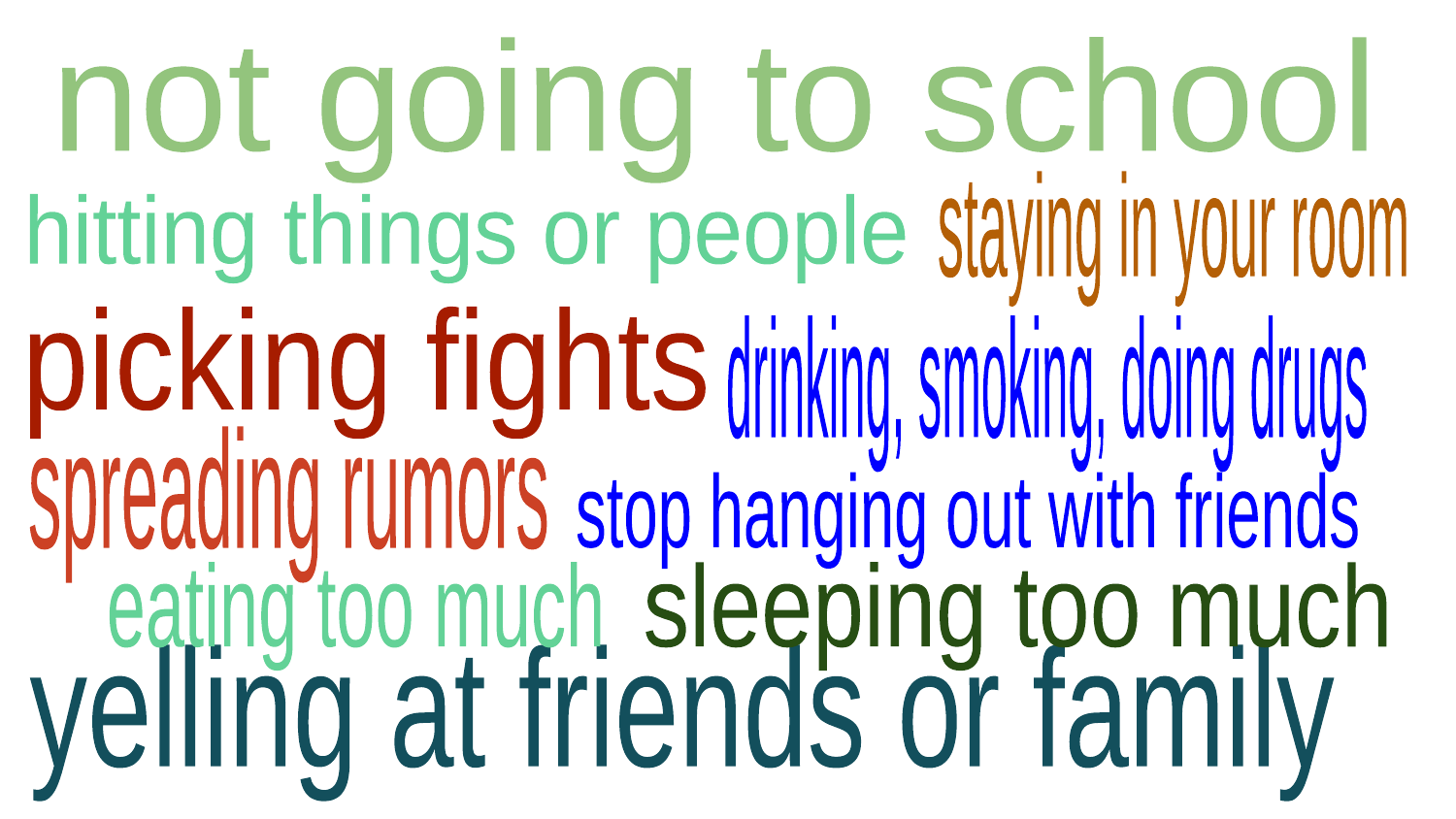

not going to school
staying in your room
hitting things or people
picking fights
drinking, smoking, doing drugs
spreading rumors
stop hanging out with friends
eating too much
sleeping too much
yelling at friends or family